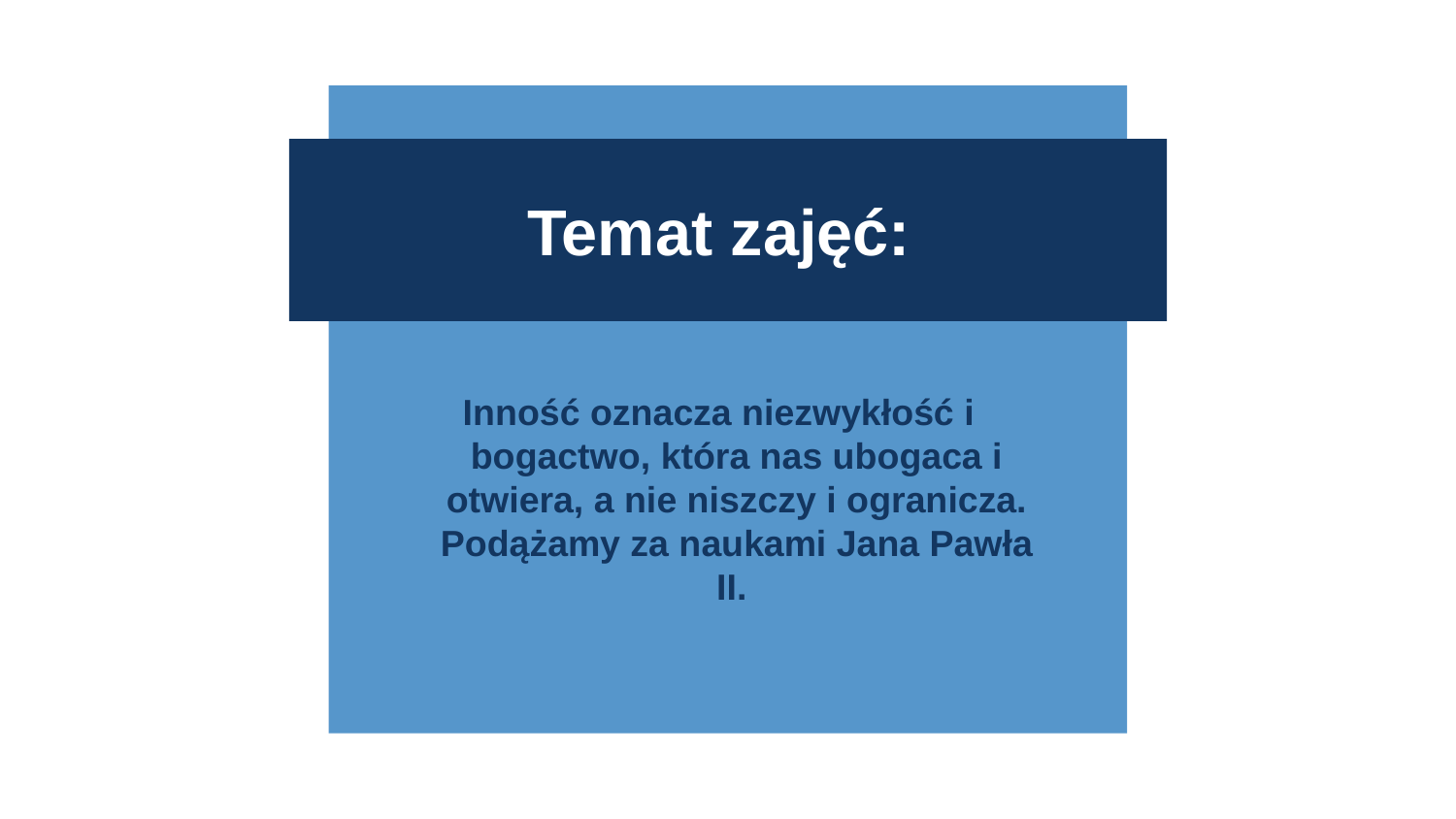

# Temat zajęć:
Inność oznacza niezwykłość i bogactwo, która nas ubogaca i otwiera, a nie niszczy i ogranicza. Podążamy za naukami Jana Pawła II.